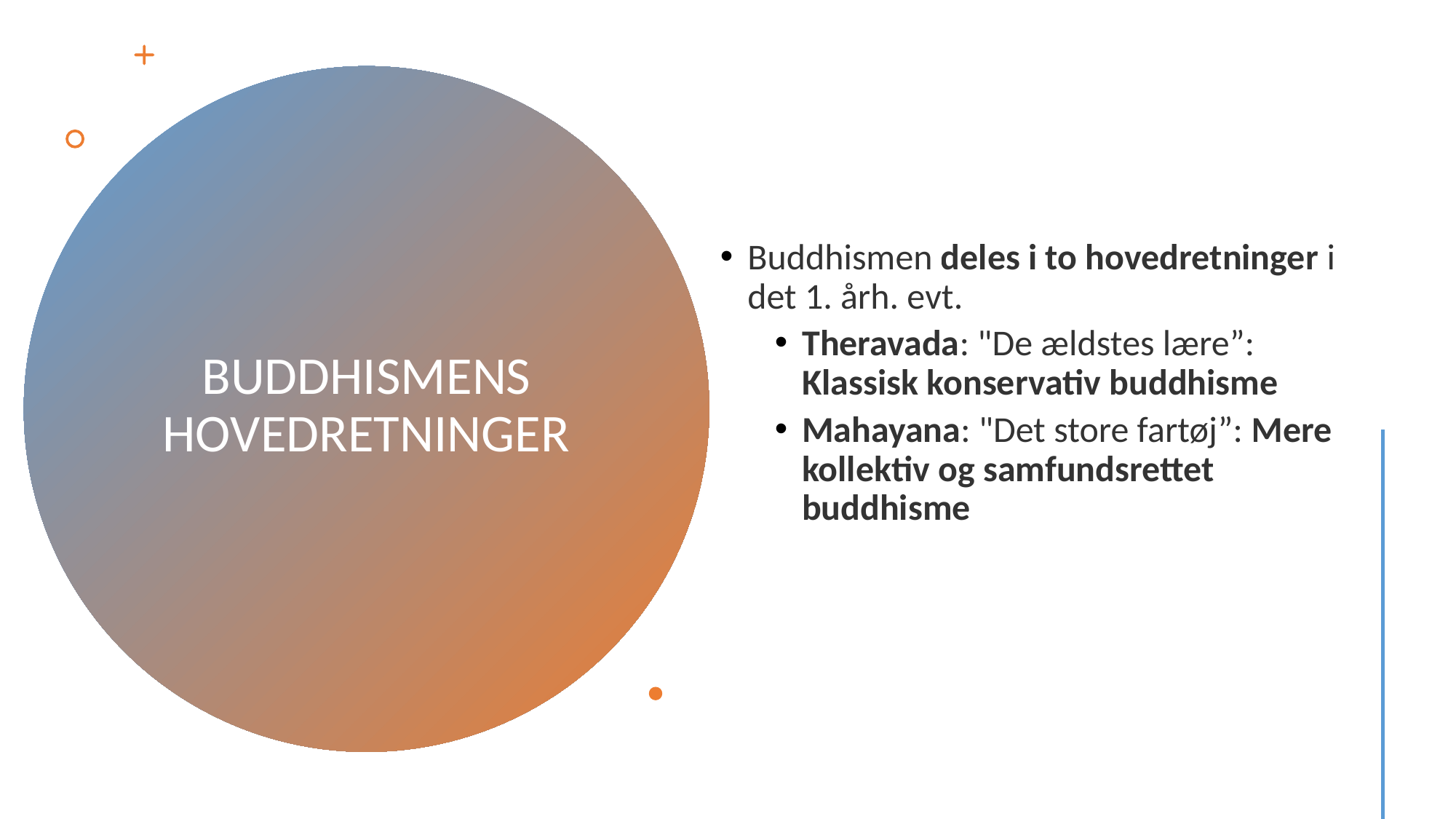

Buddhismen deles i to hovedretninger i det 1. årh. evt.
Theravada: "De ældstes lære”: Klassisk konservativ buddhisme
Mahayana: "Det store fartøj”: Mere kollektiv og samfundsrettet buddhisme

# BUDDHISMENS HOVEDRETNINGER